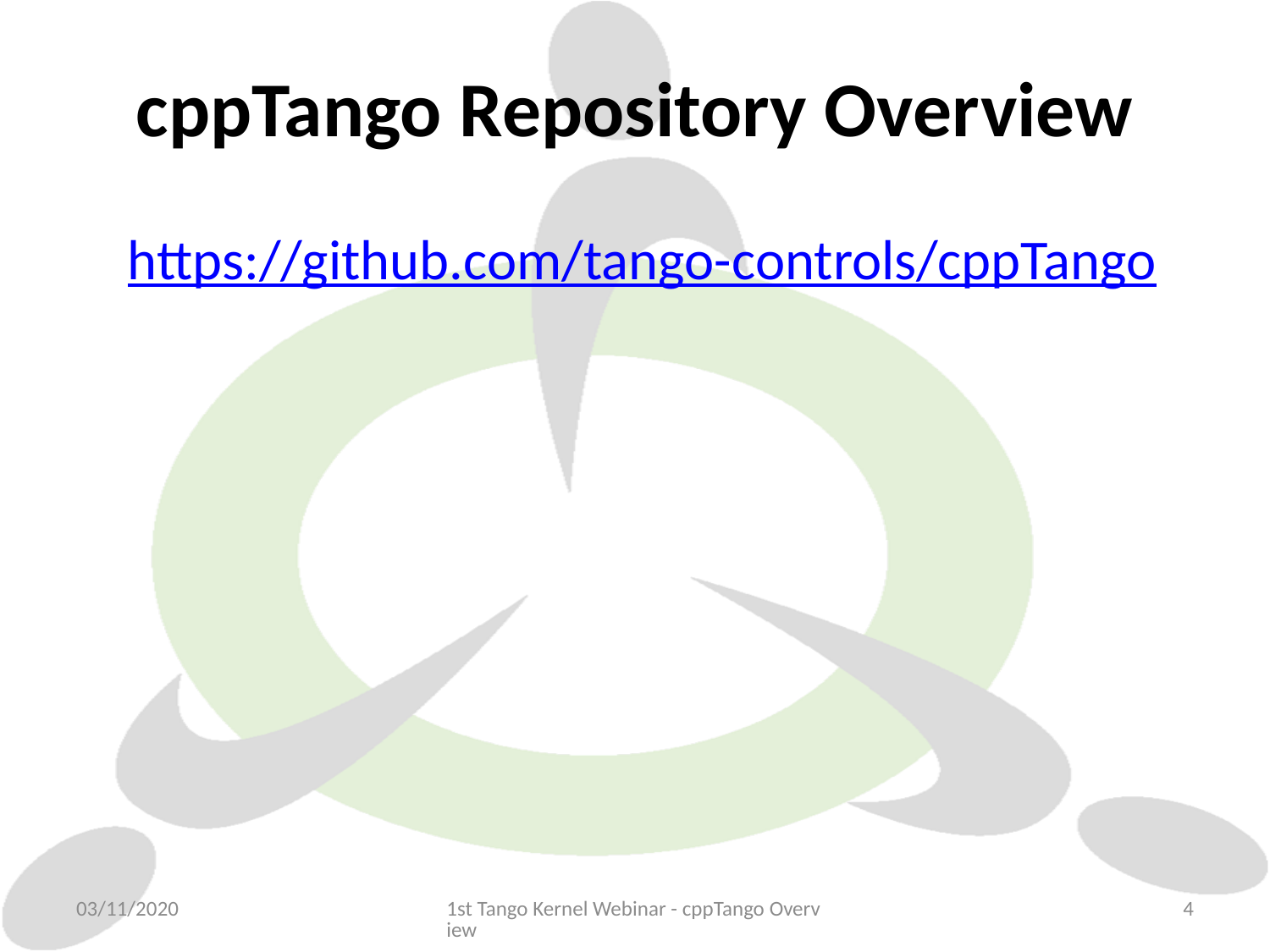

# cppTango Repository Overview
https://github.com/tango-controls/cppTango
03/11/2020
1st Tango Kernel Webinar - cppTango Overview
4